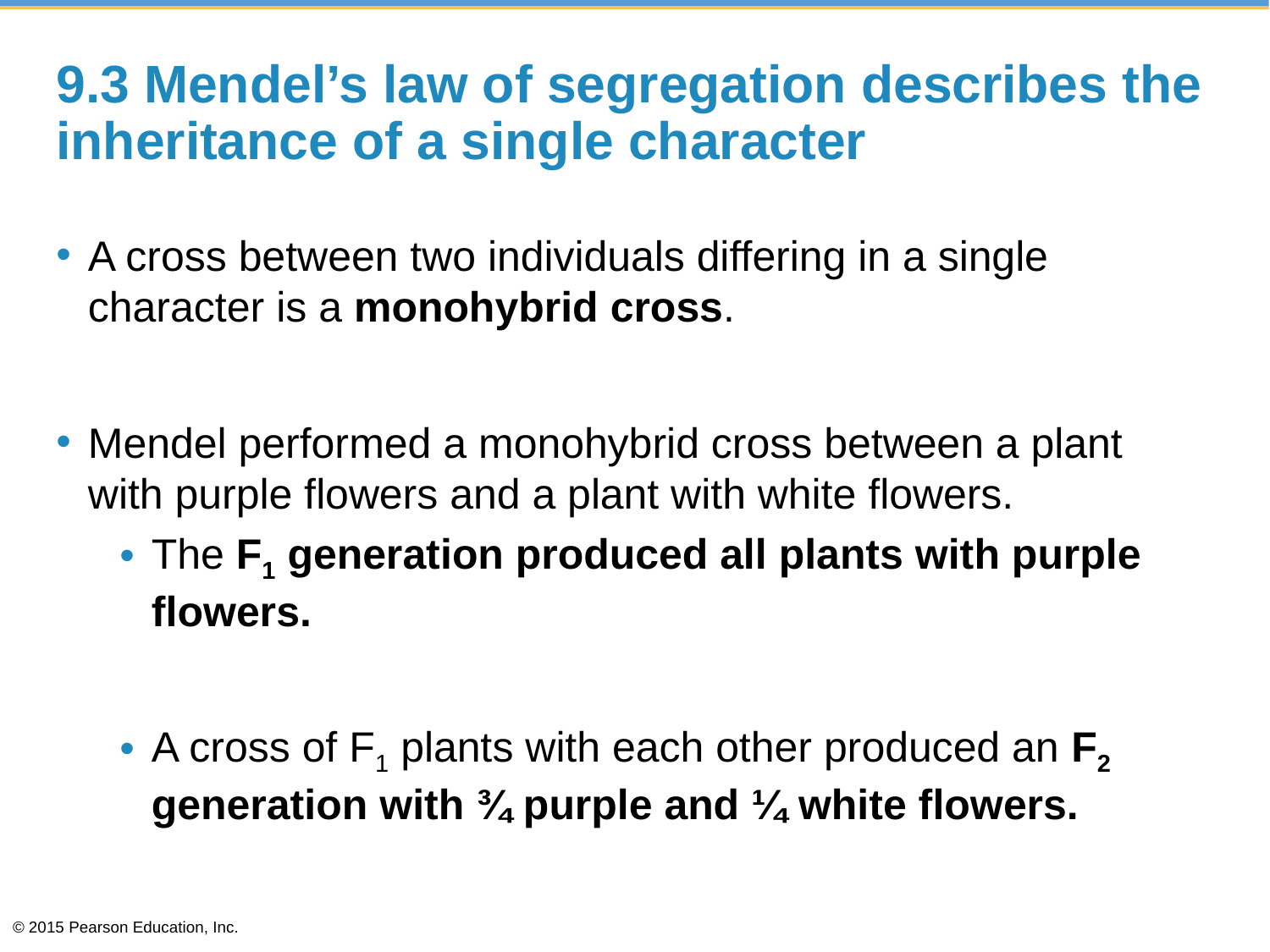

# 9.3 Mendel’s law of segregation describes the inheritance of a single character
A cross between two individuals differing in a single character is a monohybrid cross.

Mendel performed a monohybrid cross between a plant with purple flowers and a plant with white flowers.
The F1 generation produced all plants with purple flowers.

A cross of F1 plants with each other produced an F2 generation with ¾ purple and ¼ white flowers.
© 2015 Pearson Education, Inc.